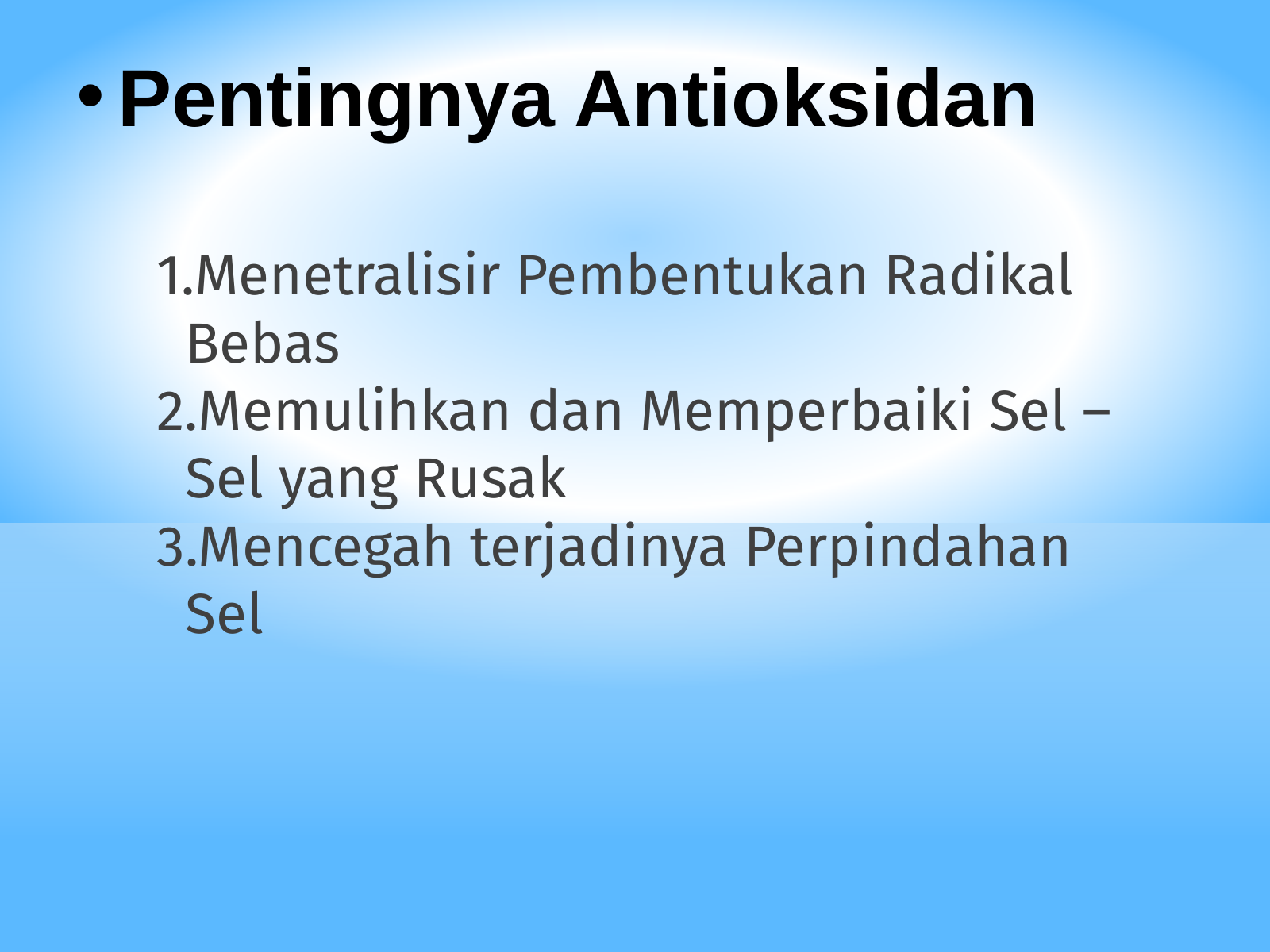

Pentingnya Antioksidan
Menetralisir Pembentukan Radikal Bebas
Memulihkan dan Memperbaiki Sel – Sel yang Rusak
Mencegah terjadinya Perpindahan Sel